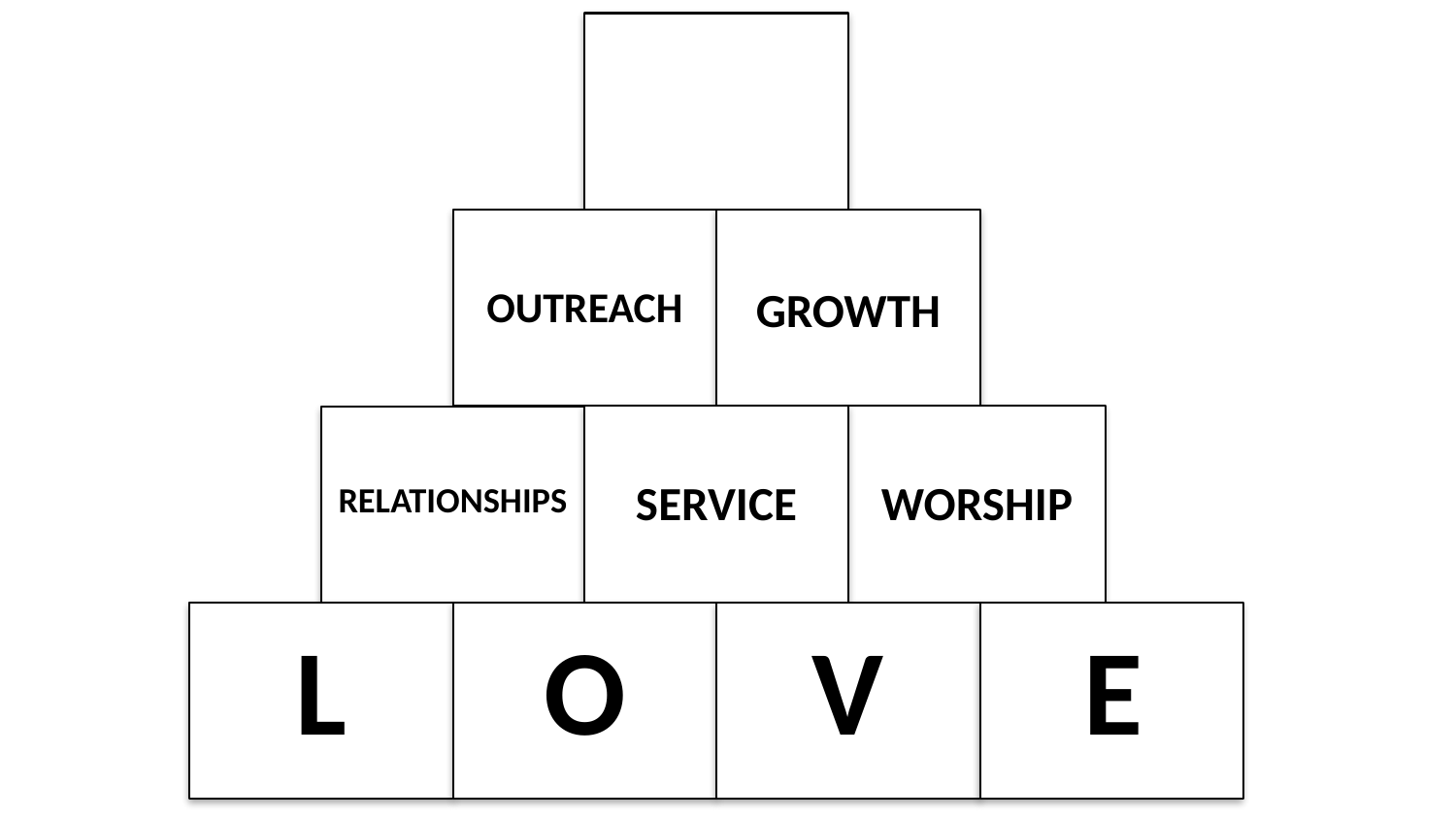

OUTREACH
GROWTH

SERVICE
WORSHIP
RELATIONSHIPS

L
O
V
E